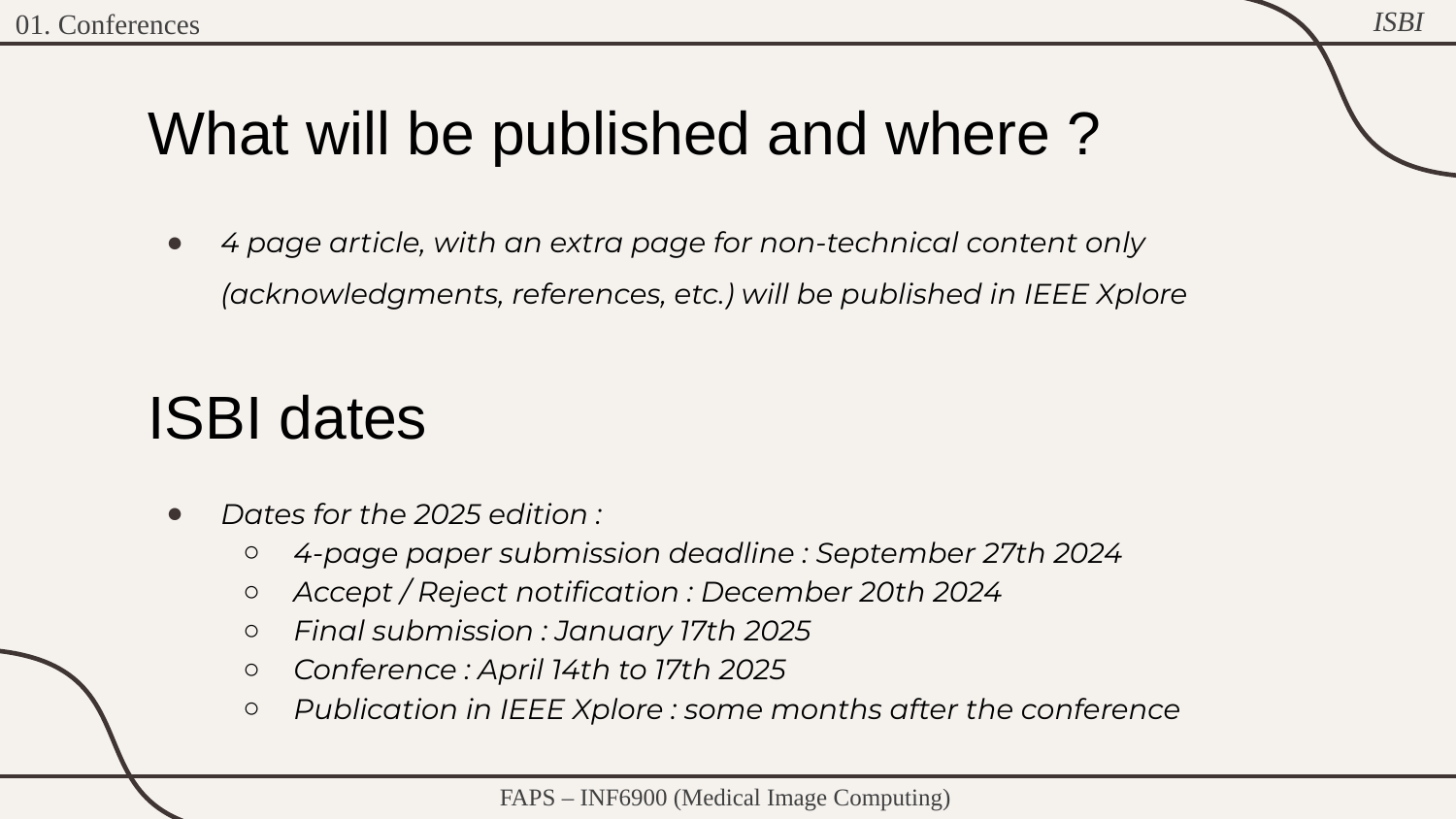

ISBI
01. Conferences
# What will be published and where ?
4 page article, with an extra page for non-technical content only (acknowledgments, references, etc.) will be published in IEEE Xplore

ISBI dates
Dates for the 2025 edition :
4-page paper submission deadline : September 27th 2024
Accept / Reject notification : December 20th 2024
Final submission : January 17th 2025
Conference : April 14th to 17th 2025
Publication in IEEE Xplore : some months after the conference

FAPS – INF6900 (Medical Image Computing)